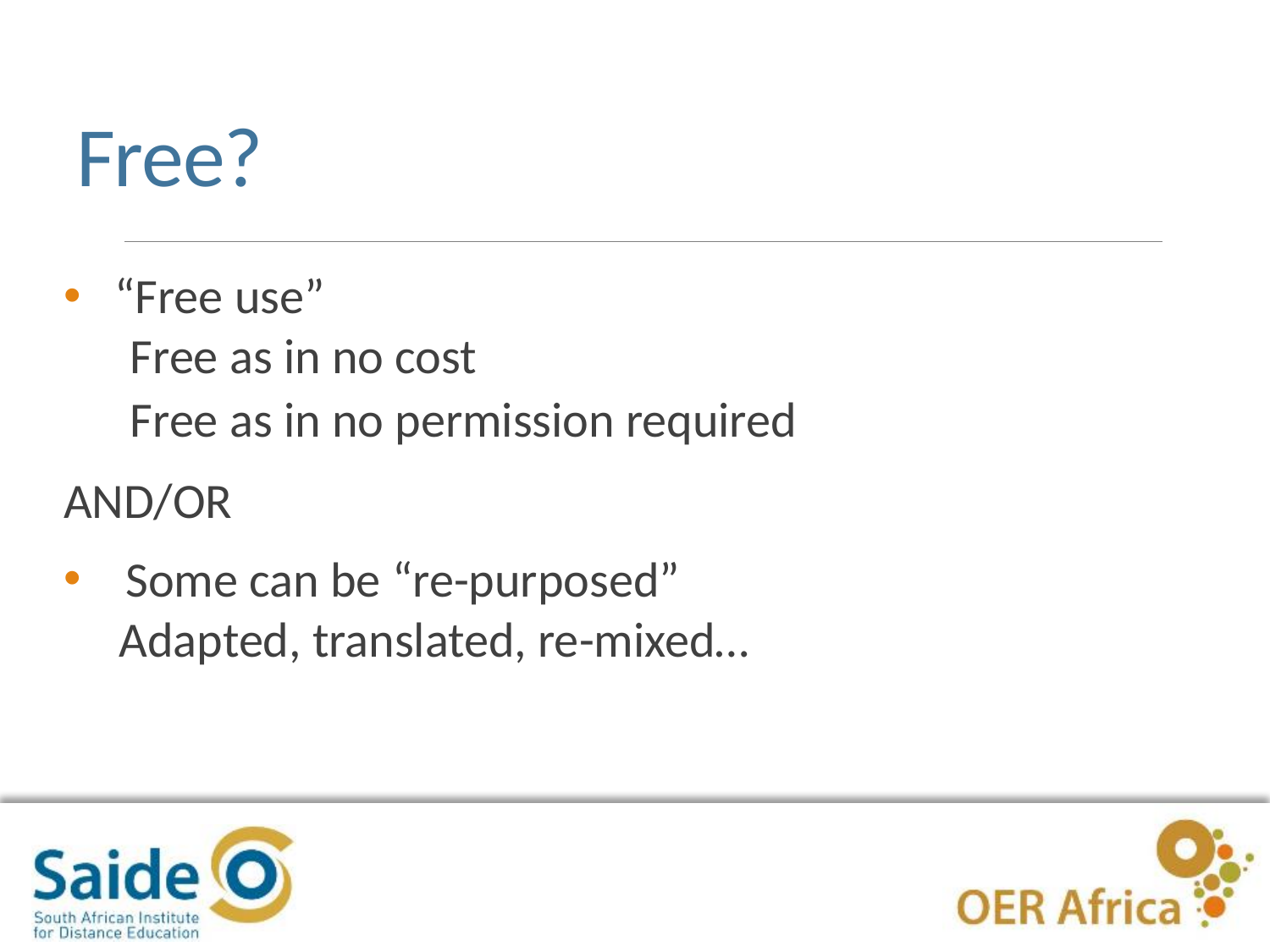

# Free?
   “Free use”
 Free as in no cost
 Free as in no permission required
AND/OR
    Some can be “re-purposed”
Adapted, translated, re-mixed…